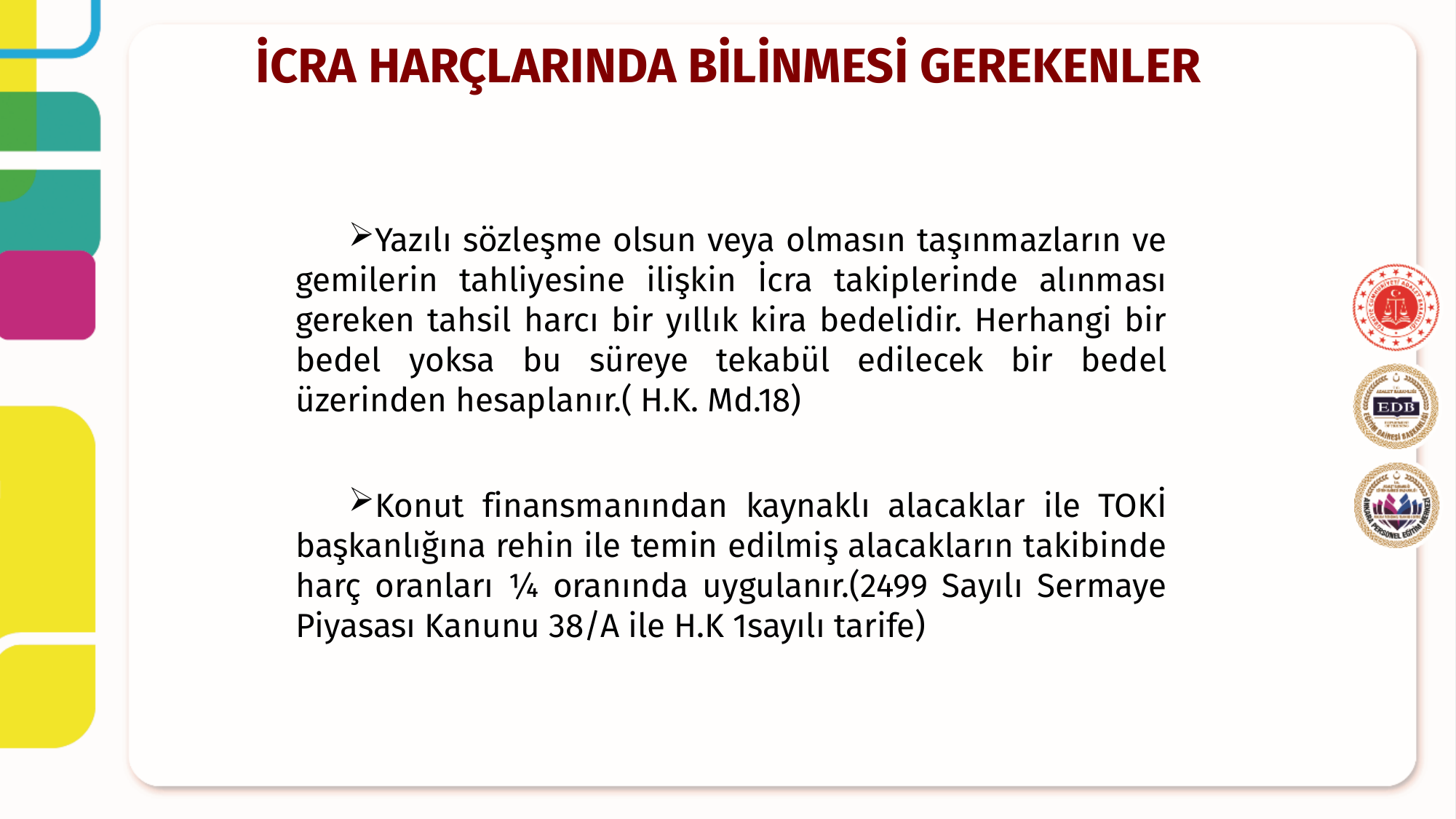

İCRA HARÇLARINDA BİLİNMESİ GEREKENLER

Yazılı sözleşme olsun veya olmasın taşınmazların ve gemilerin tahliyesine ilişkin İcra takiplerinde alınması gereken tahsil harcı bir yıllık kira bedelidir. Herhangi bir bedel yoksa bu süreye tekabül edilecek bir bedel üzerinden hesaplanır.( H.K. Md.18)

Konut finansmanından kaynaklı alacaklar ile TOKİ başkanlığına rehin ile temin edilmiş alacakların takibinde harç oranları ¼ oranında uygulanır.(2499 Sayılı Sermaye Piyasası Kanunu 38/A ile H.K 1sayılı tarife)